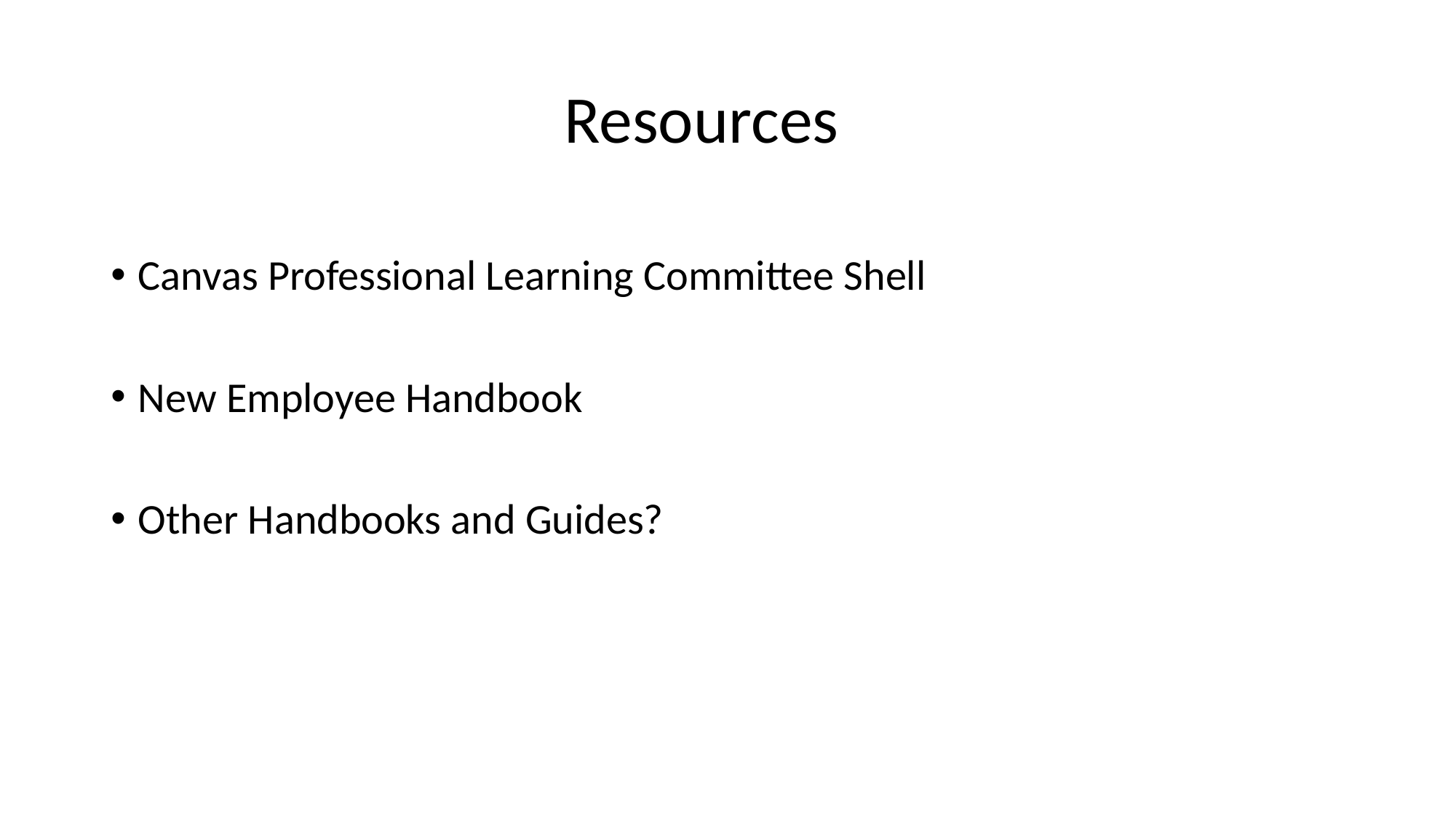

# Resources
Canvas Professional Learning Committee Shell

New Employee Handbook

Other Handbooks and Guides?